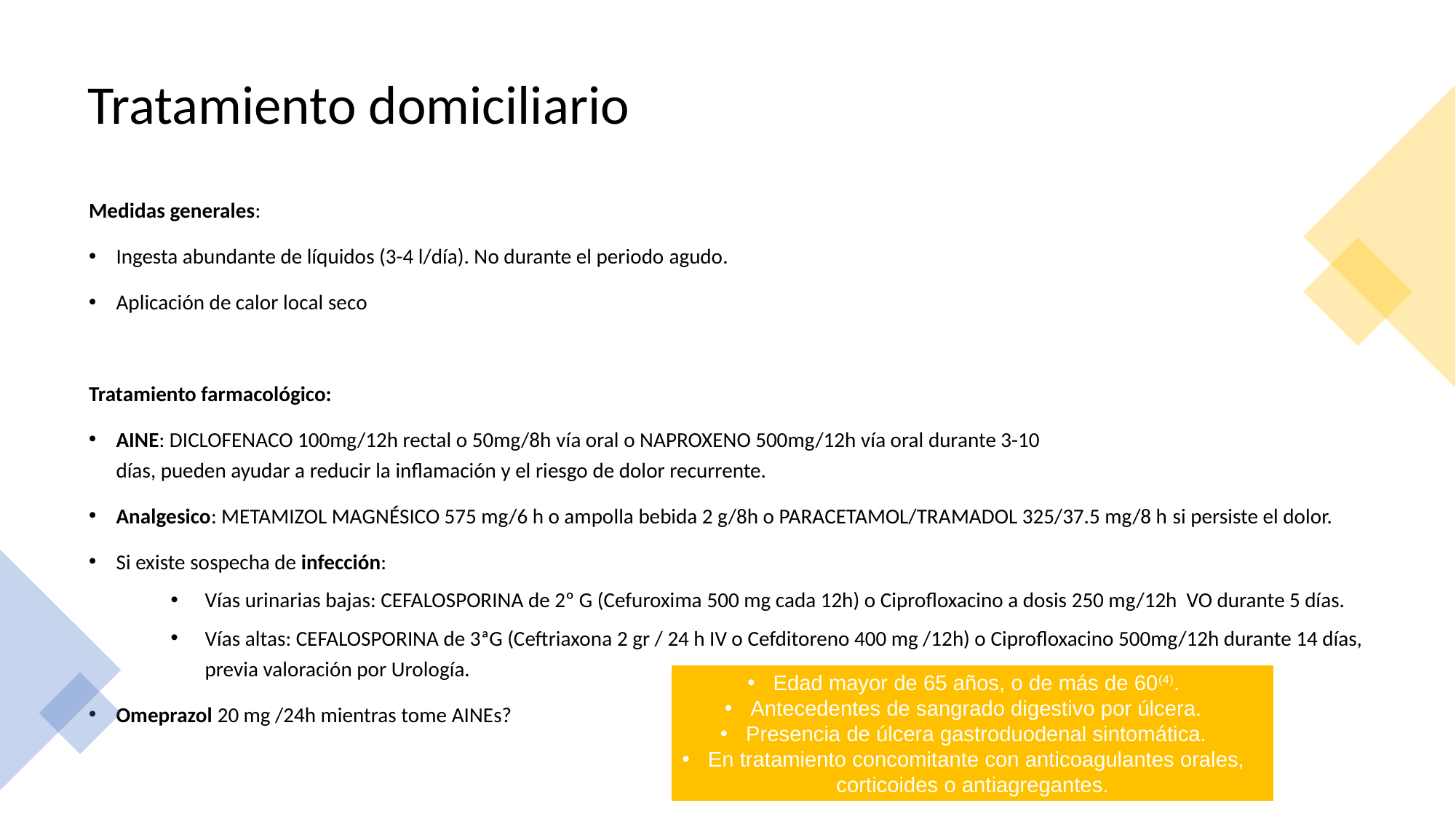

# Tratamiento domiciliario

Medidas generales:
Ingesta abundante de líquidos (3-4 l/día). No durante el periodo agudo.
Aplicación de calor local seco

Tratamiento farmacológico:
AINE: DICLOFENACO 100mg/12h rectal o 50mg/8h vía oral o NAPROXENO 500mg/12h vía oral durante 3-10 días, pueden ayudar a reducir la inflamación y el riesgo de dolor recurrente.
Analgesico: METAMIZOL MAGNÉSICO 575 mg/6 h o ampolla bebida 2 g/8h o PARACETAMOL/TRAMADOL 325/37.5 mg/8 h si persiste el dolor.
Si existe sospecha de infección:
Vías urinarias bajas: CEFALOSPORINA de 2º G (Cefuroxima 500 mg cada 12h) o Ciprofloxacino a dosis 250 mg/12h  VO durante 5 días.
Vías altas: CEFALOSPORINA de 3ªG (Ceftriaxona 2 gr / 24 h IV o Cefditoreno 400 mg /12h) o Ciprofloxacino 500mg/12h durante 14 días, previa valoración por Urología.
Omeprazol 20 mg /24h mientras tome AINEs?

Edad mayor de 65 años, o de más de 60(4).
Antecedentes de sangrado digestivo por úlcera.
Presencia de úlcera gastroduodenal sintomática.
En tratamiento concomitante con anticoagulantes orales, corticoides o antiagregantes.